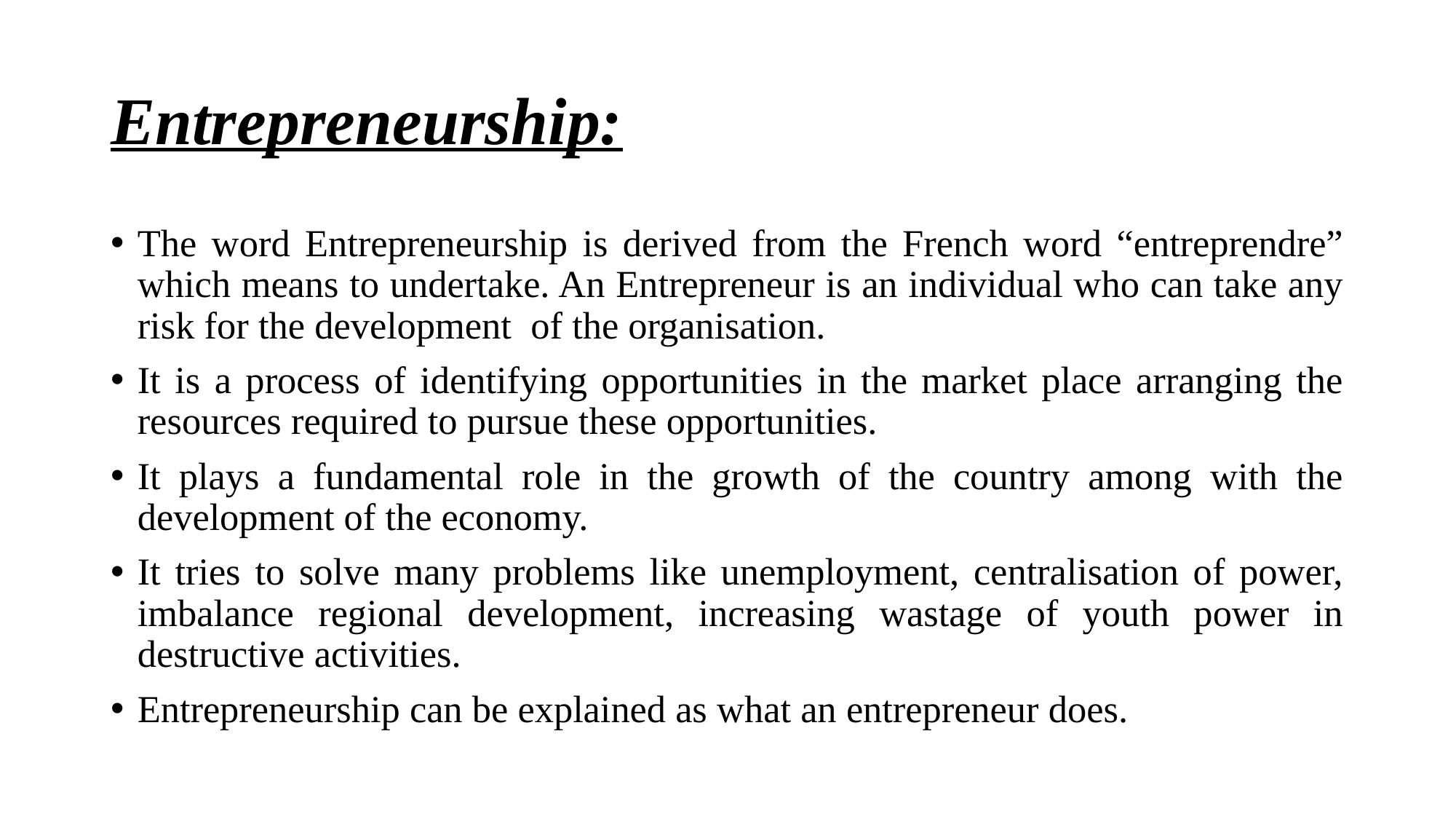

# Entrepreneurship:
The word Entrepreneurship is derived from the French word “entreprendre” which means to undertake. An Entrepreneur is an individual who can take any risk for the development  of the organisation.
It is a process of identifying opportunities in the market place arranging the resources required to pursue these opportunities.
It plays a fundamental role in the growth of the country among with the development of the economy.
It tries to solve many problems like unemployment, centralisation of power, imbalance regional development, increasing wastage of youth power in destructive activities.
Entrepreneurship can be explained as what an entrepreneur does.